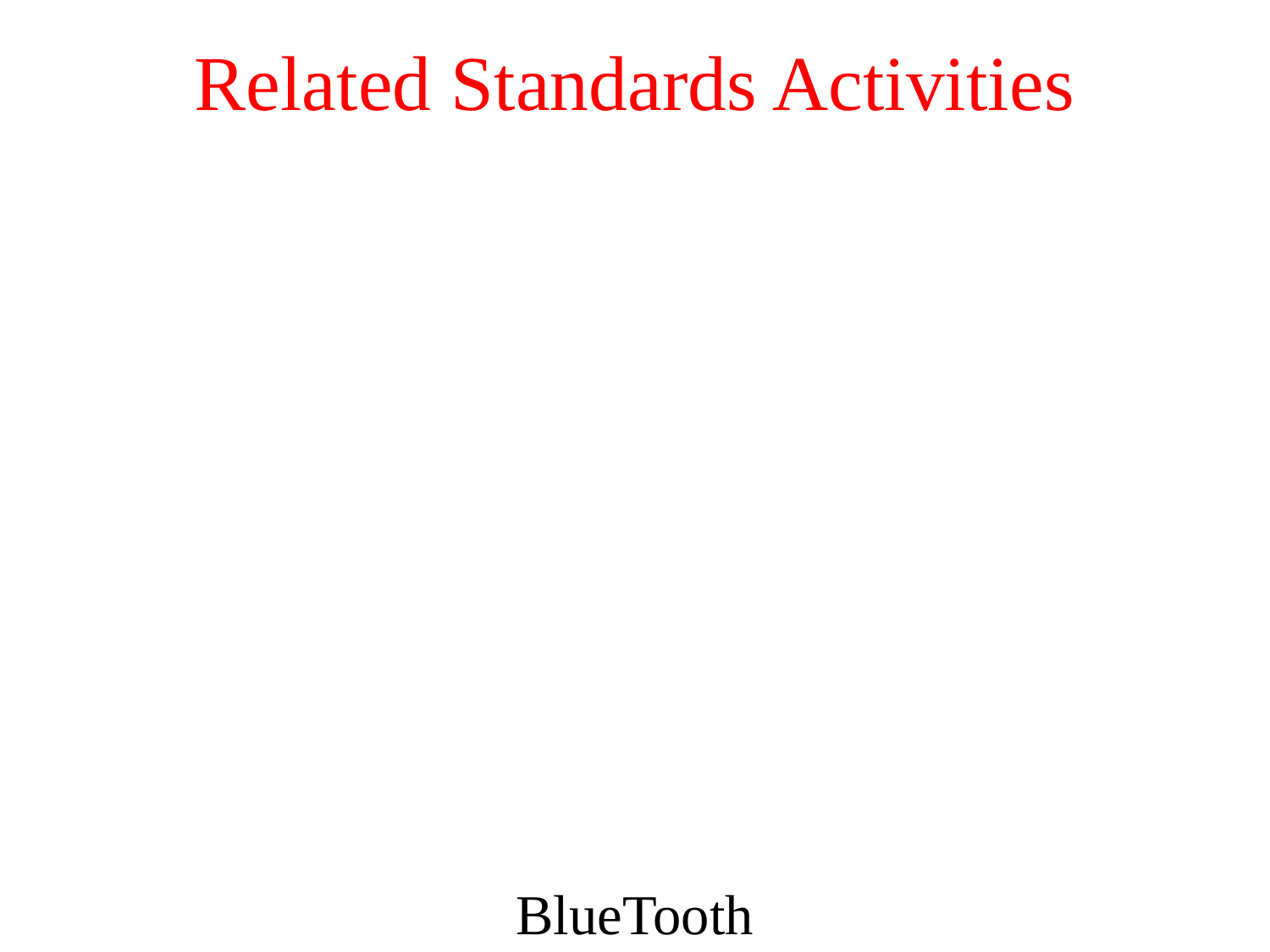

# Related Standards Activities

BlueTooth
http://www.bluetooth.com

HomeRF [Lansford00ieee]
http://www.homerf.org

IEEE 802.11
http://grouper.ieee.org/groups/802/11/

Hiperlan/2
http://www.etsi.org/technicalactiv/hiperlan2.htm